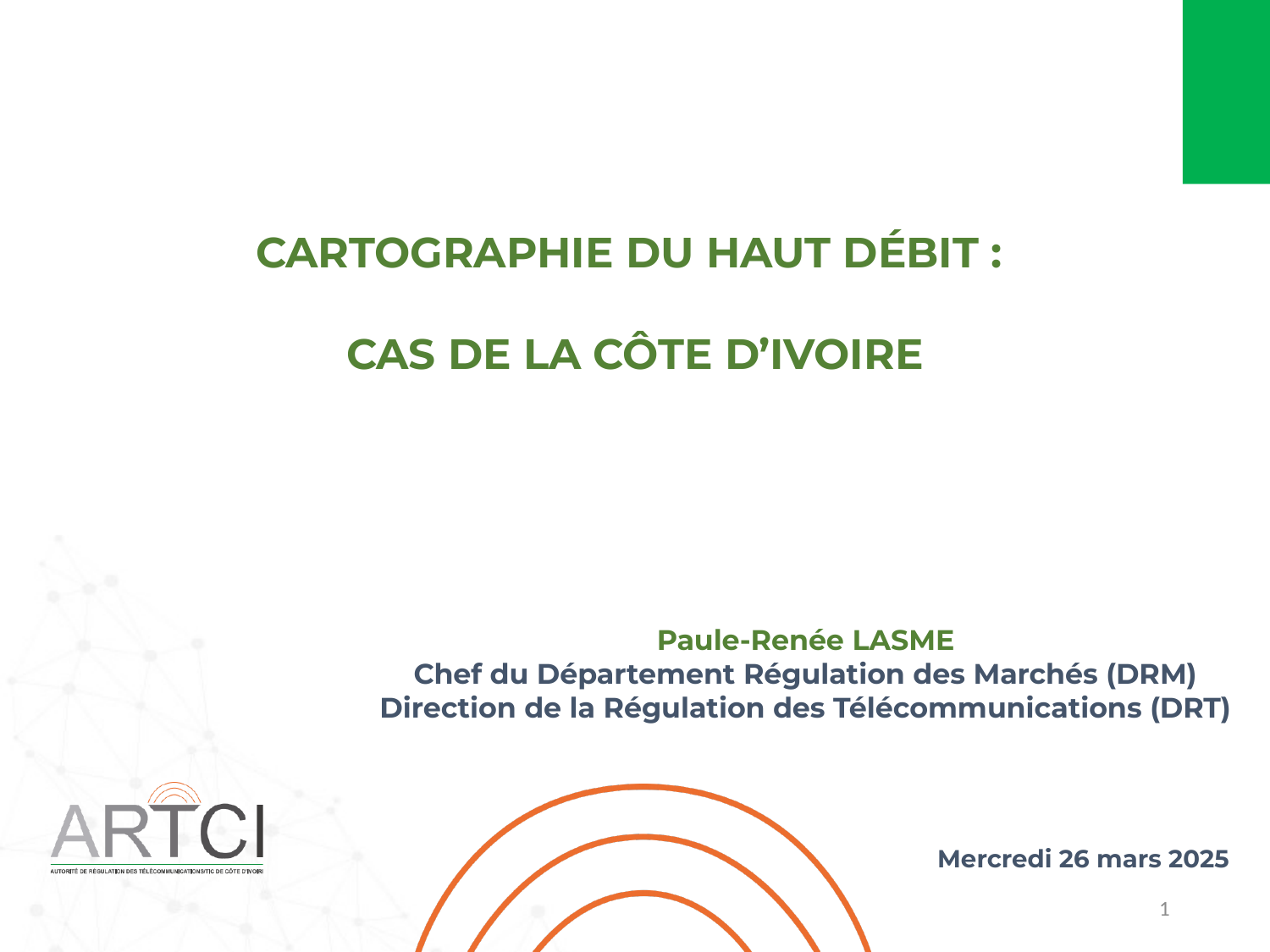

CARTOGRAPHIE DU HAUT DÉBIT :

CAS DE LA CÔTE D’IVOIRE
Paule-Renée LASME
Chef du Département Régulation des Marchés (DRM)
Direction de la Régulation des Télécommunications (DRT)
Mercredi 26 mars 2025
1